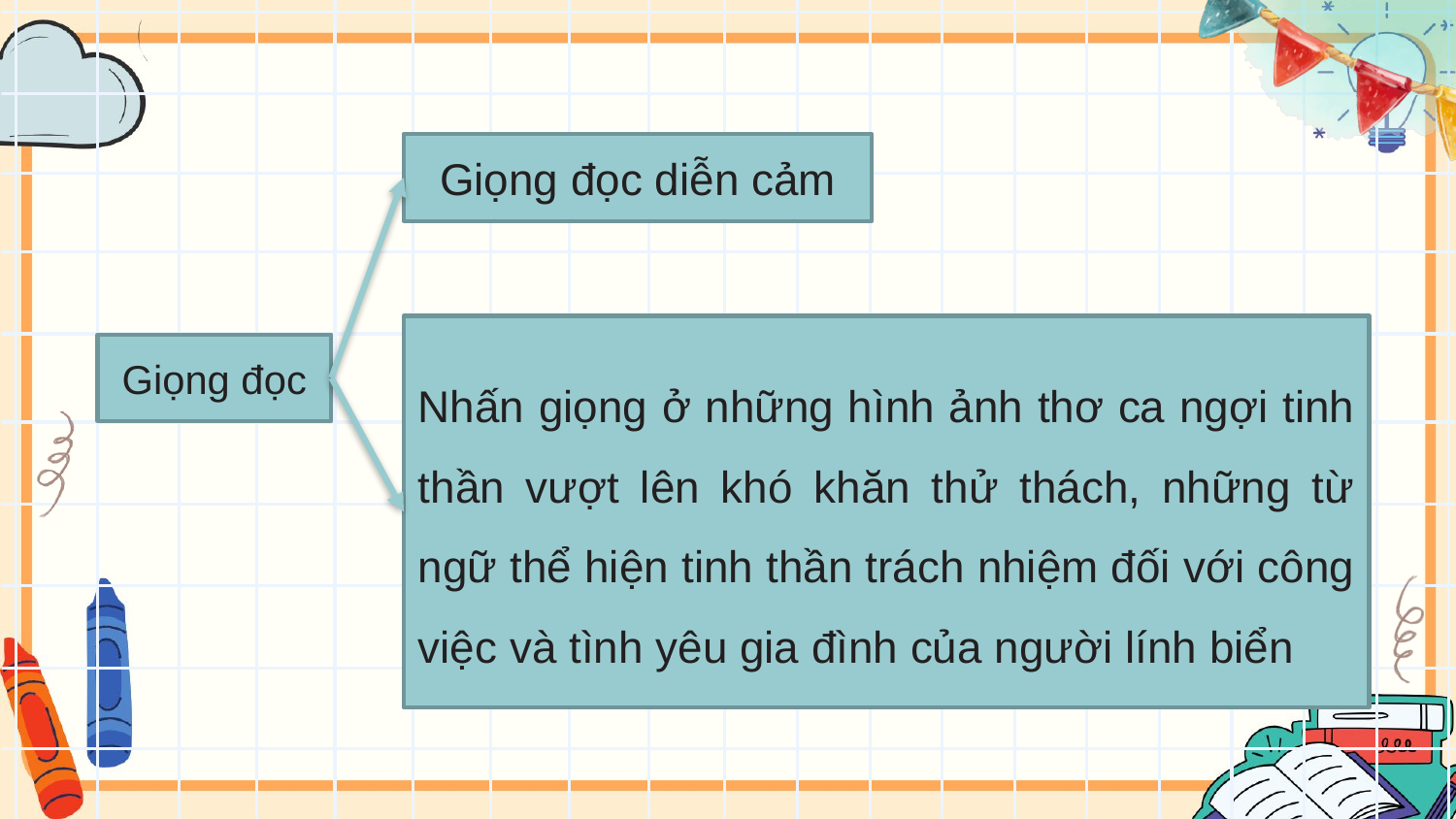

Giọng đọc diễn cảm
Nhấn giọng ở những hình ảnh thơ ca ngợi tinh thần vượt lên khó khăn thử thách, những từ ngữ thể hiện tinh thần trách nhiệm đối với công việc và tình yêu gia đình của người lính biển
Giọng đọc